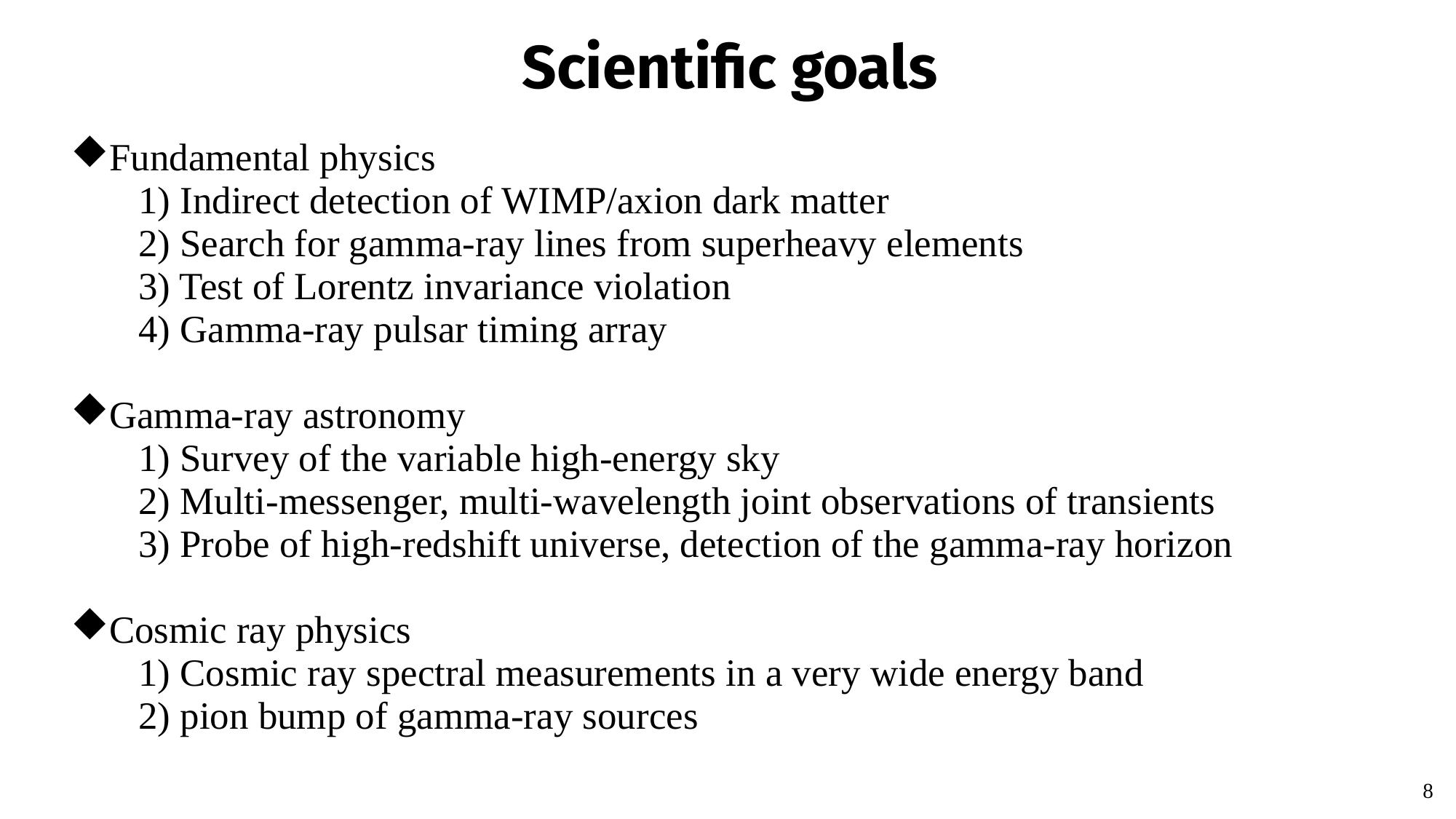

Scientific goals
Fundamental physics
       1) Indirect detection of WIMP/axion dark matter
       2) Search for gamma-ray lines from superheavy elements
       3) Test of Lorentz invariance violation
       4) Gamma-ray pulsar timing array

Gamma-ray astronomy
       1) Survey of the variable high-energy sky
       2) Multi-messenger, multi-wavelength joint observations of transients
       3) Probe of high-redshift universe, detection of the gamma-ray horizon

Cosmic ray physics
       1) Cosmic ray spectral measurements in a very wide energy band
       2) pion bump of gamma-ray sources
8